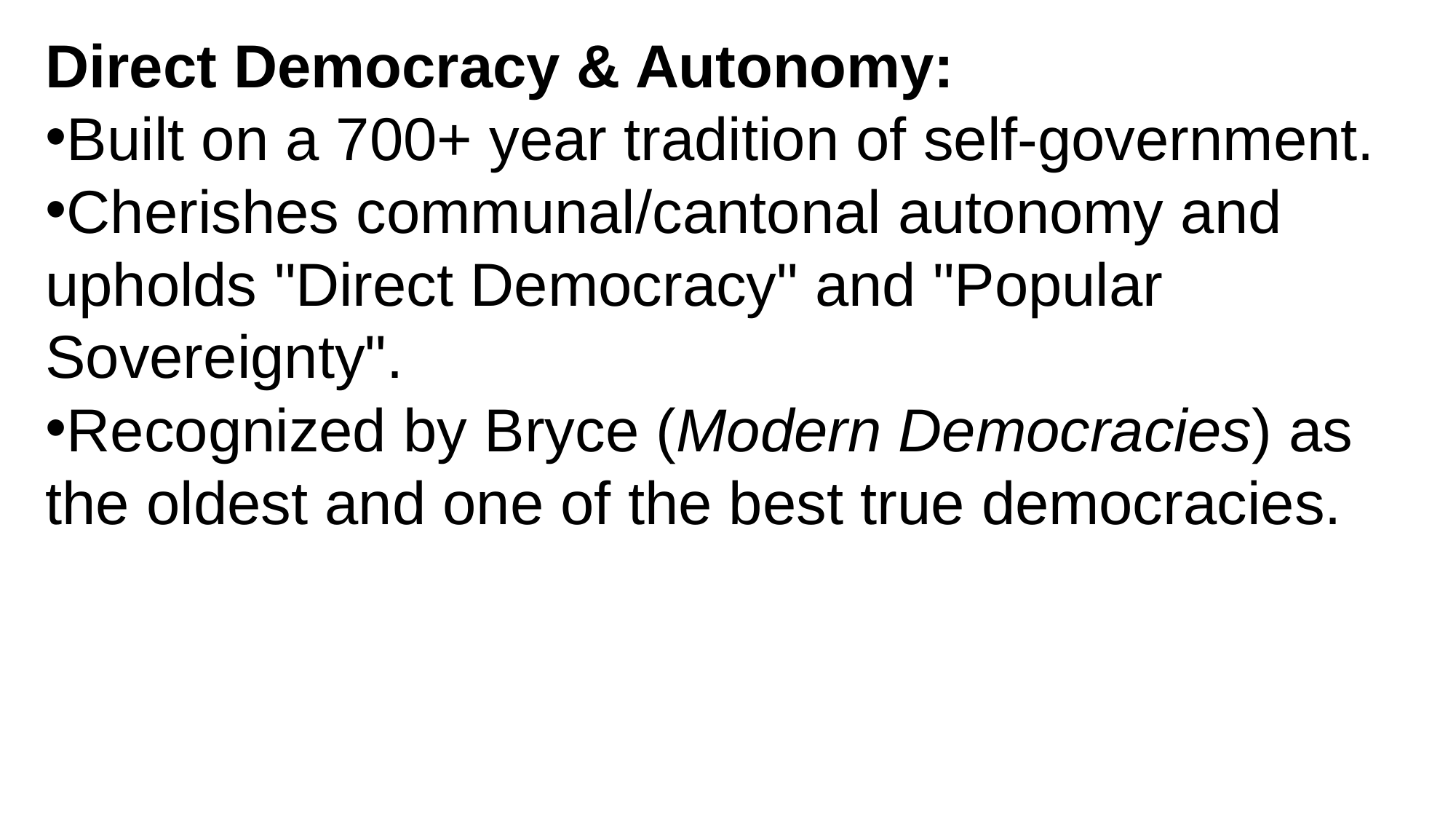

Direct Democracy & Autonomy:
Built on a 700+ year tradition of self-government.
Cherishes communal/cantonal autonomy and upholds "Direct Democracy" and "Popular Sovereignty".
Recognized by Bryce (Modern Democracies) as the oldest and one of the best true democracies.